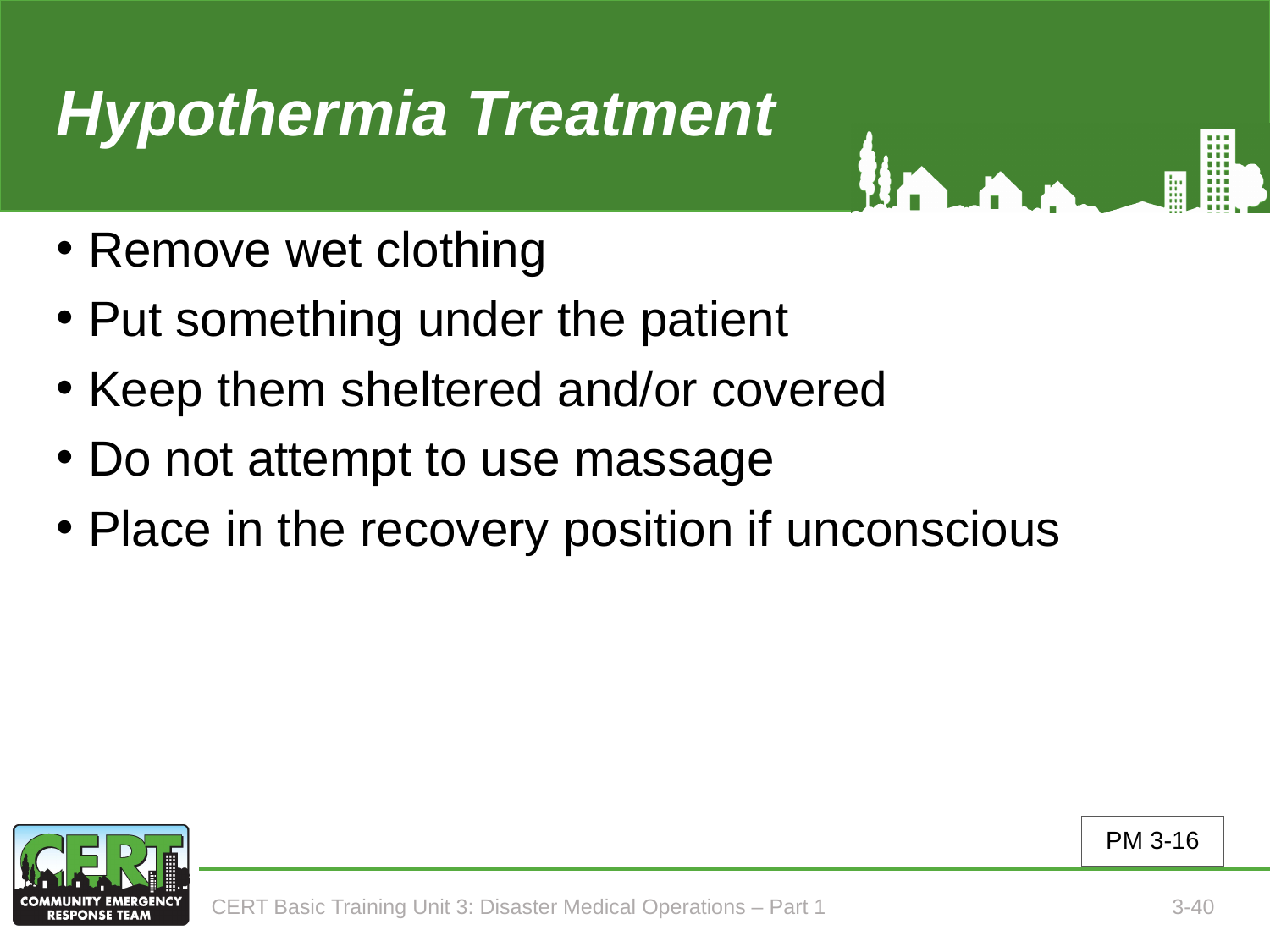

# Hypothermia Treatment
Remove wet clothing
Put something under the patient
Keep them sheltered and/or covered
Do not attempt to use massage
Place in the recovery position if unconscious
PM 3-16
CERT Basic Training Unit 3: Disaster Medical Operations – Part 1
3-40